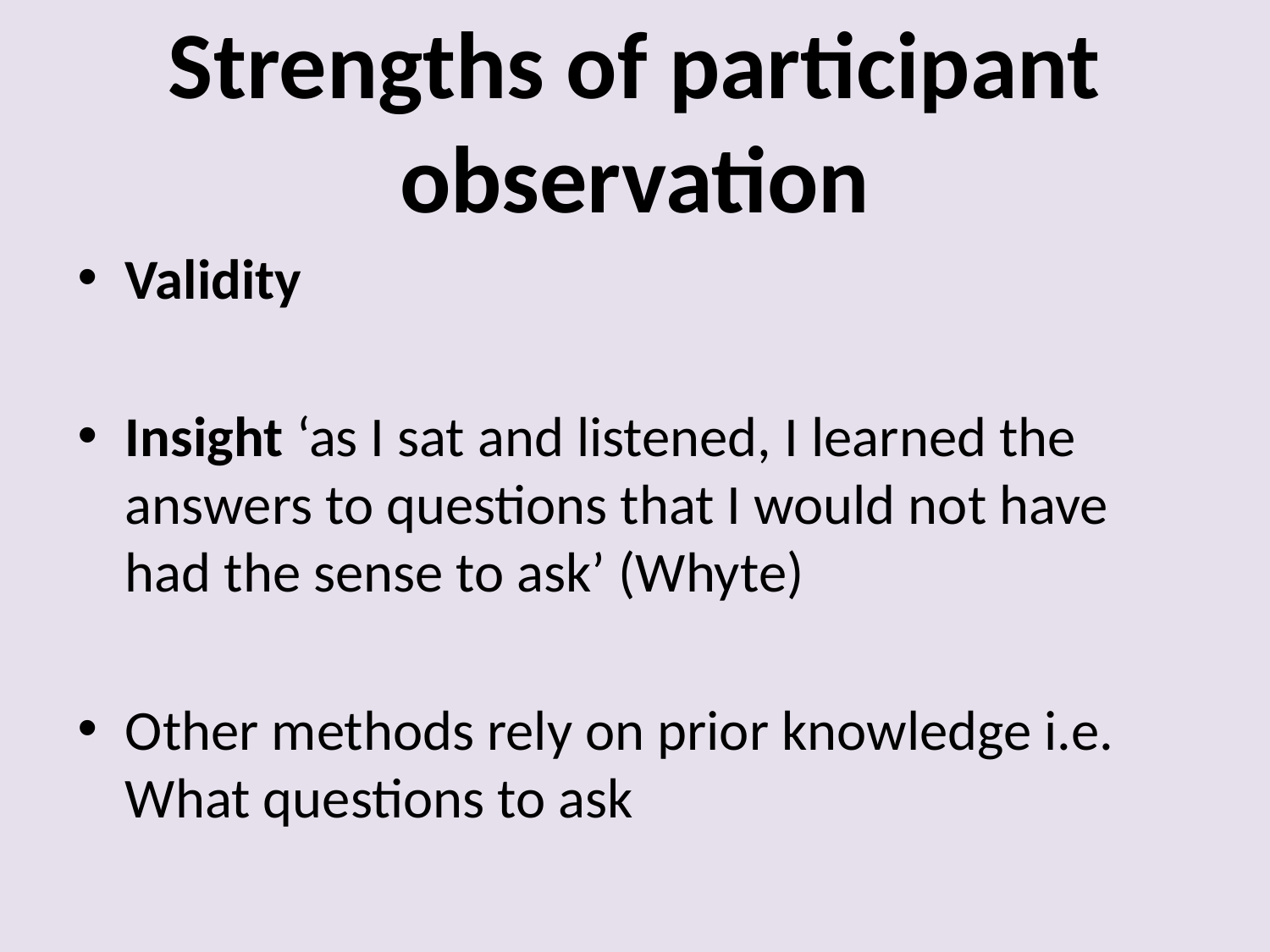

# Strengths of participant observation
Validity

Insight ‘as I sat and listened, I learned the answers to questions that I would not have had the sense to ask’ (Whyte)

Other methods rely on prior knowledge i.e. What questions to ask